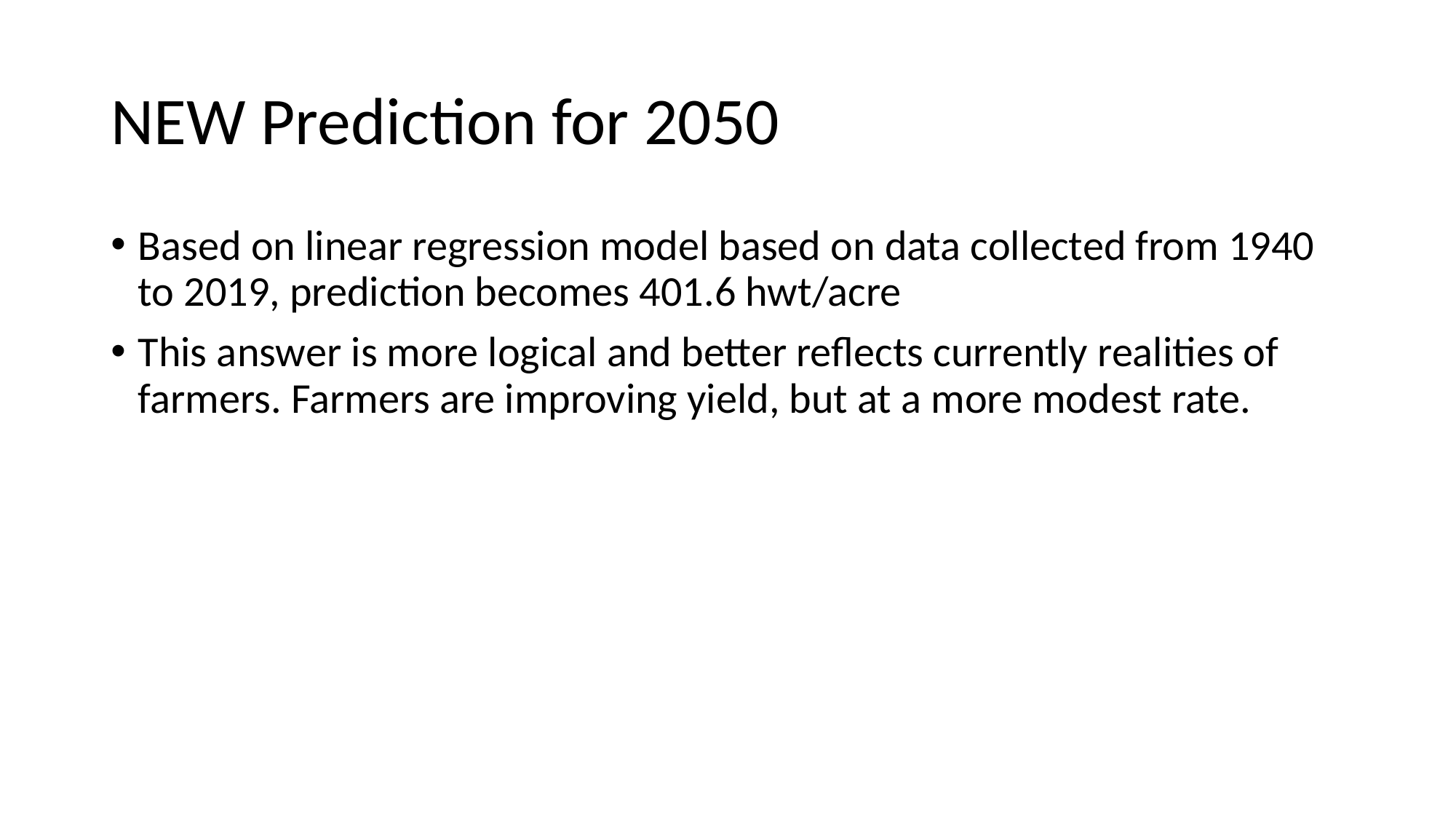

# NEW Prediction for 2050
Based on linear regression model based on data collected from 1940 to 2019, prediction becomes 401.6 hwt/acre
This answer is more logical and better reflects currently realities of farmers. Farmers are improving yield, but at a more modest rate.